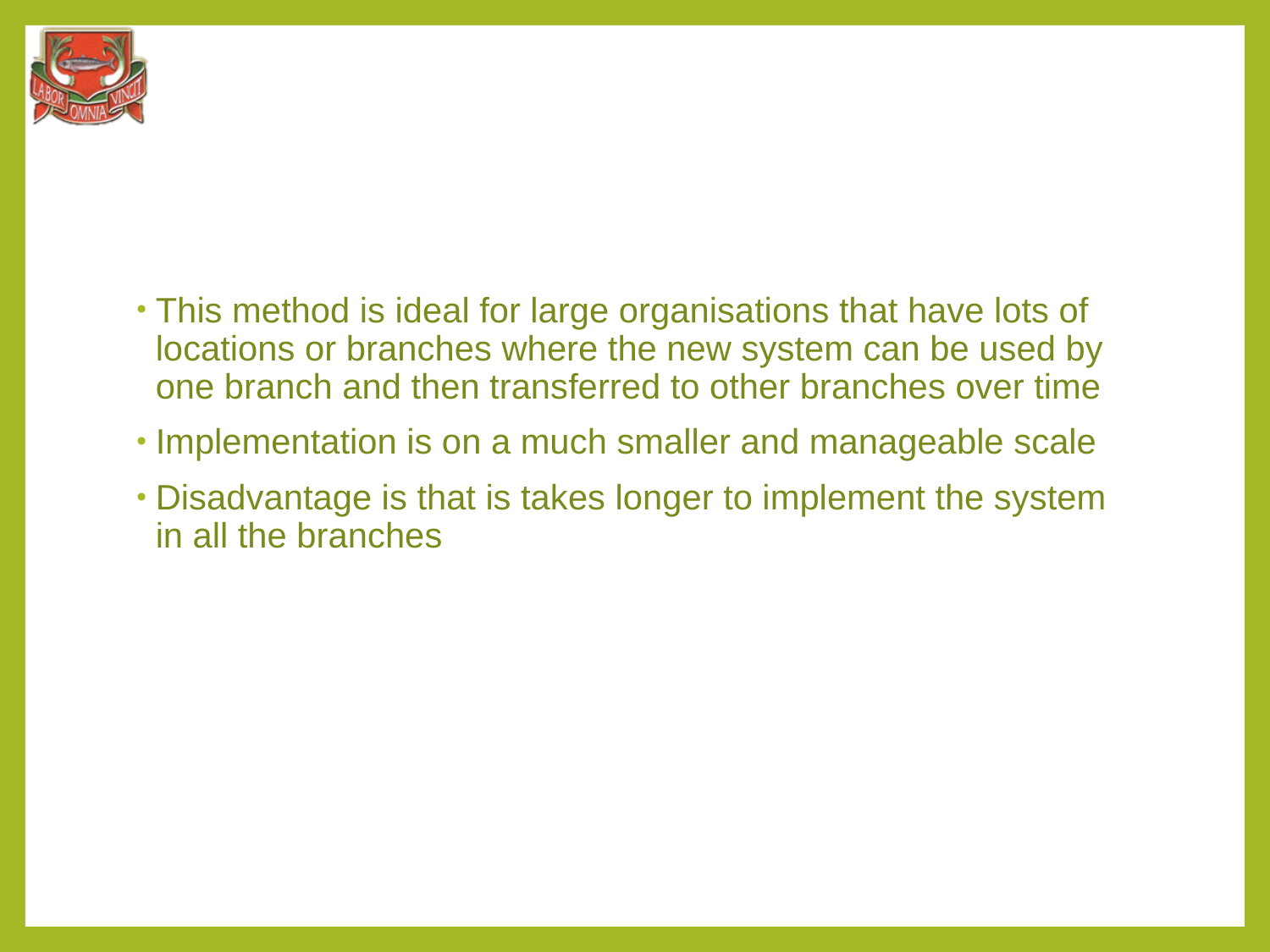

#
This method is ideal for large organisations that have lots of locations or branches where the new system can be used by one branch and then transferred to other branches over time
Implementation is on a much smaller and manageable scale
Disadvantage is that is takes longer to implement the system in all the branches